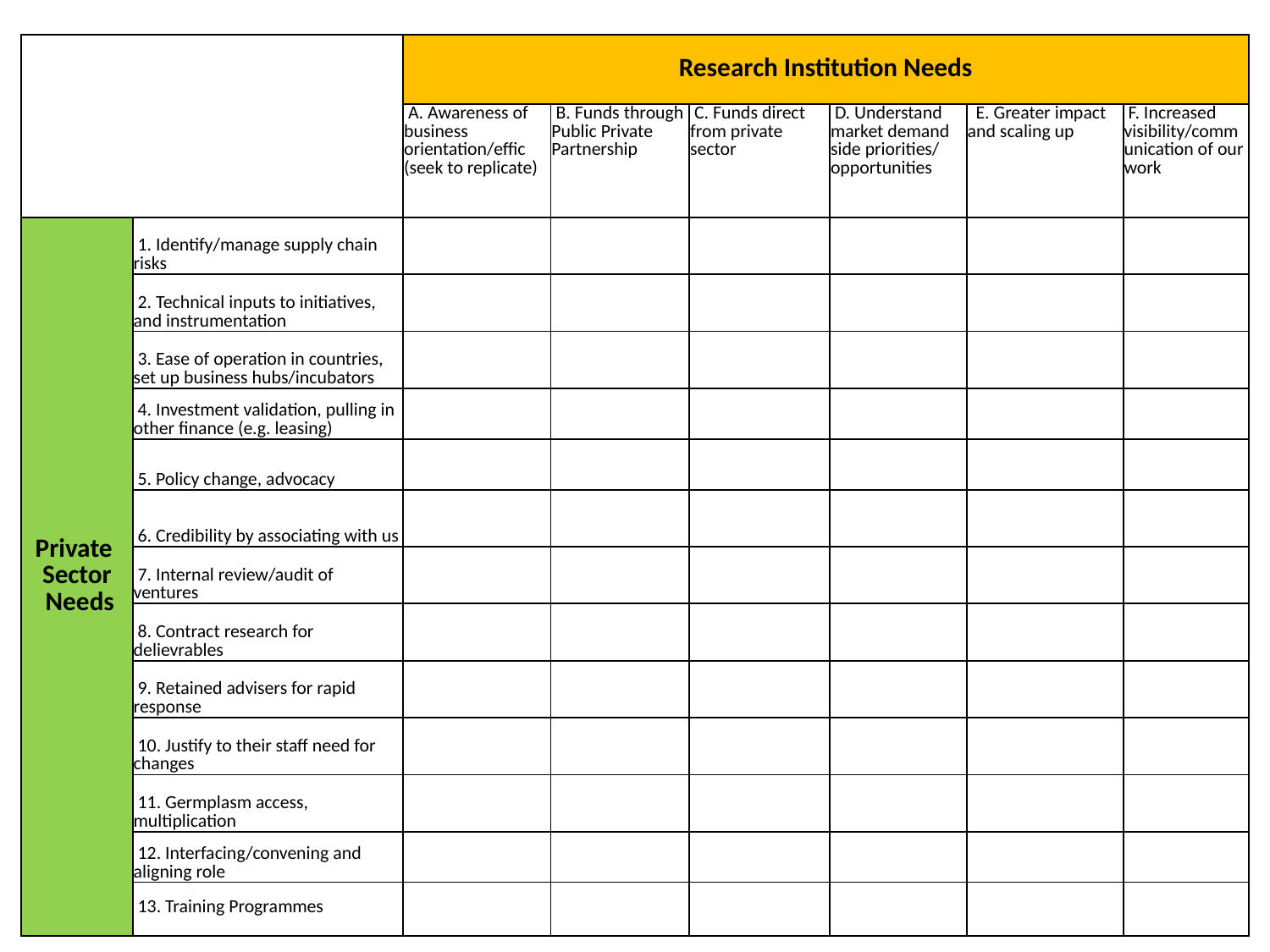

|  |  | Research Institution Needs |  |  |  |  |  |
| --- | --- | --- | --- | --- | --- | --- | --- |
|  |  | A. Awareness of business orientation/effic (seek to replicate) | B. Funds through Public Private Partnership | C. Funds direct from private sector | D. Understand market demand side priorities/ opportunities | E. Greater impact and scaling up | F. Increased visibility/communication of our work |
| Private Sector Needs | 1. Identify/manage supply chain risks |  |  |  |  |  |  |
|  | 2. Technical inputs to initiatives, and instrumentation |  |  |  |  |  |  |
|  | 3. Ease of operation in countries, set up business hubs/incubators |  |  |  |  |  |  |
|  | 4. Investment validation, pulling in other finance (e.g. leasing) |  |  |  |  |  |  |
|  | 5. Policy change, advocacy |  |  |  |  |  |  |
|  | 6. Credibility by associating with us |  |  |  |  |  |  |
|  | 7. Internal review/audit of ventures |  |  |  |  |  |  |
|  | 8. Contract research for delievrables |  |  |  |  |  |  |
|  | 9. Retained advisers for rapid response |  |  |  |  |  |  |
|  | 10. Justify to their staff need for changes |  |  |  |  |  |  |
|  | 11. Germplasm access, multiplication |  |  |  |  |  |  |
|  | 12. Interfacing/convening and aligning role |  |  |  |  |  |  |
|  | 13. Training Programmes |  |  |  |  |  |  |